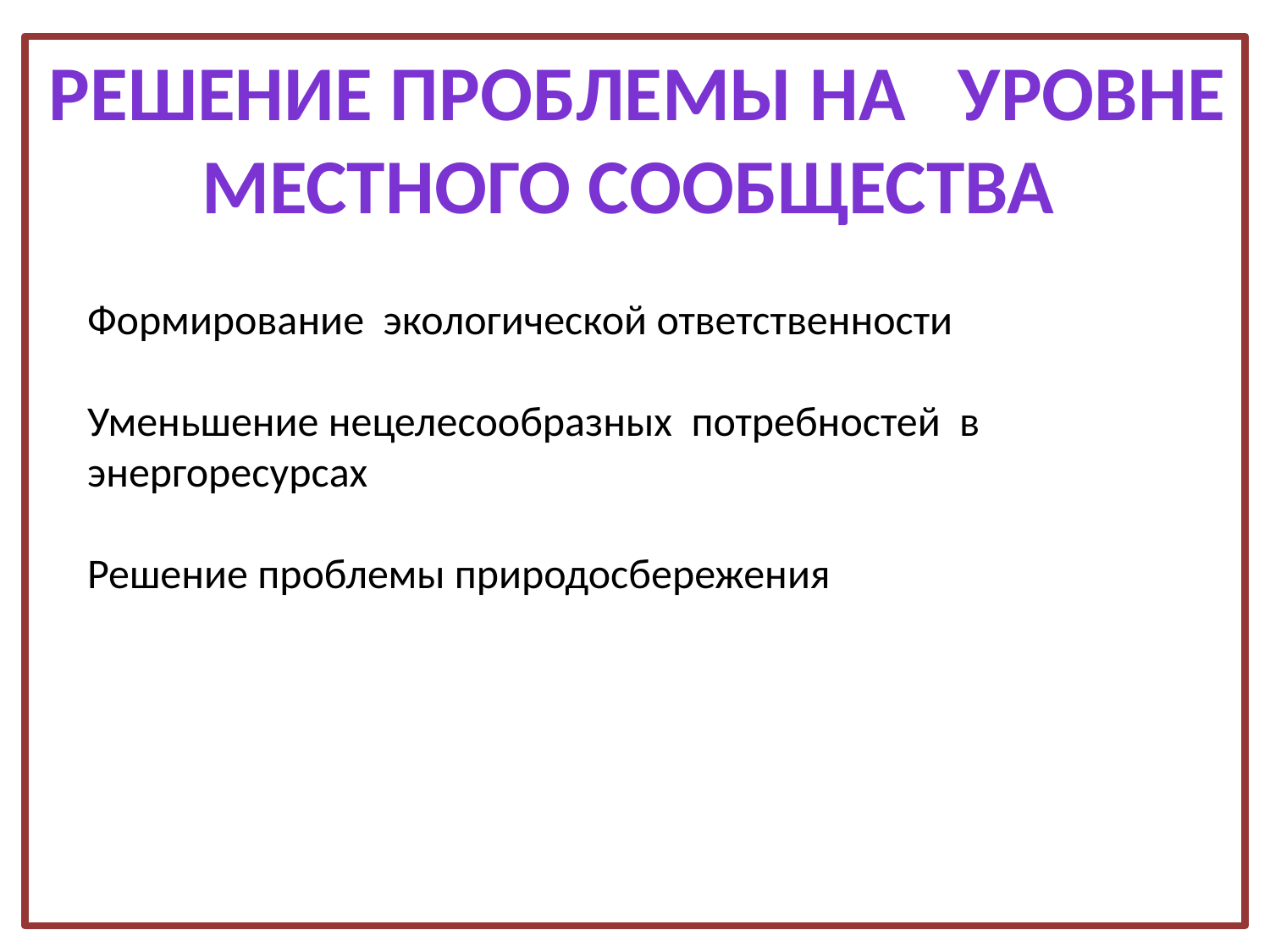

Решение проблемы на   уровне местного сообщества
Формирование  экологической ответственности

Уменьшение нецелесообразных  потребностей  в энергоресурсах

Решение проблемы природосбережения